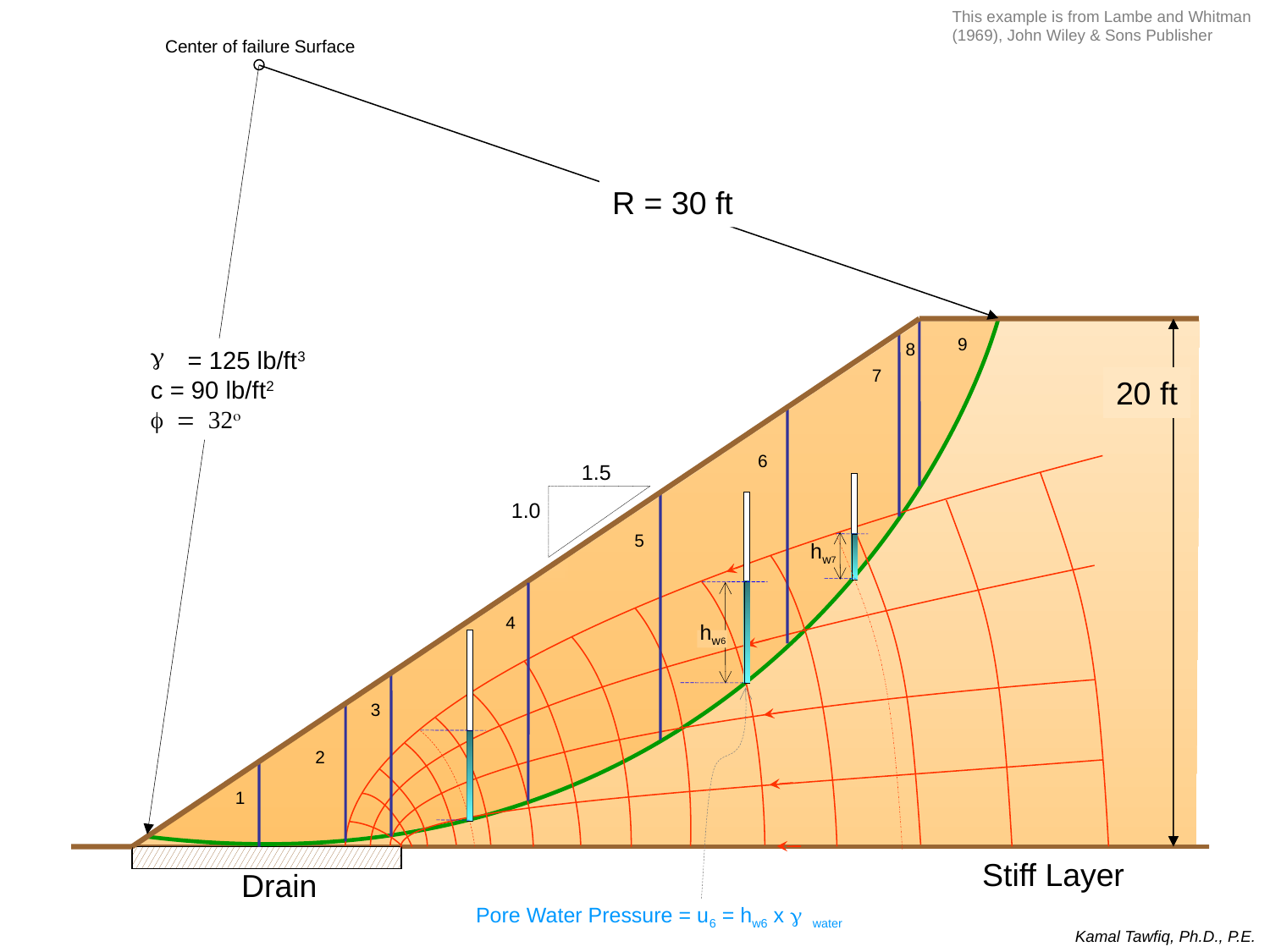

This example is from Lambe and Whitman (1969), John Wiley & Sons Publisher
Center of failure Surface

R = 30 ft

9
8

 = 125 lb/ft3
c = 90 lb/ft2
φ = 32ο
7
20 ft

6
1.5

1.0

5

hw7

4

hw6

3

2

1

Stiff Layer
Drain
Pore Water Pressure = u6 = hw6 x γ water
Kamal Tawfiq, Ph.D., P.E.